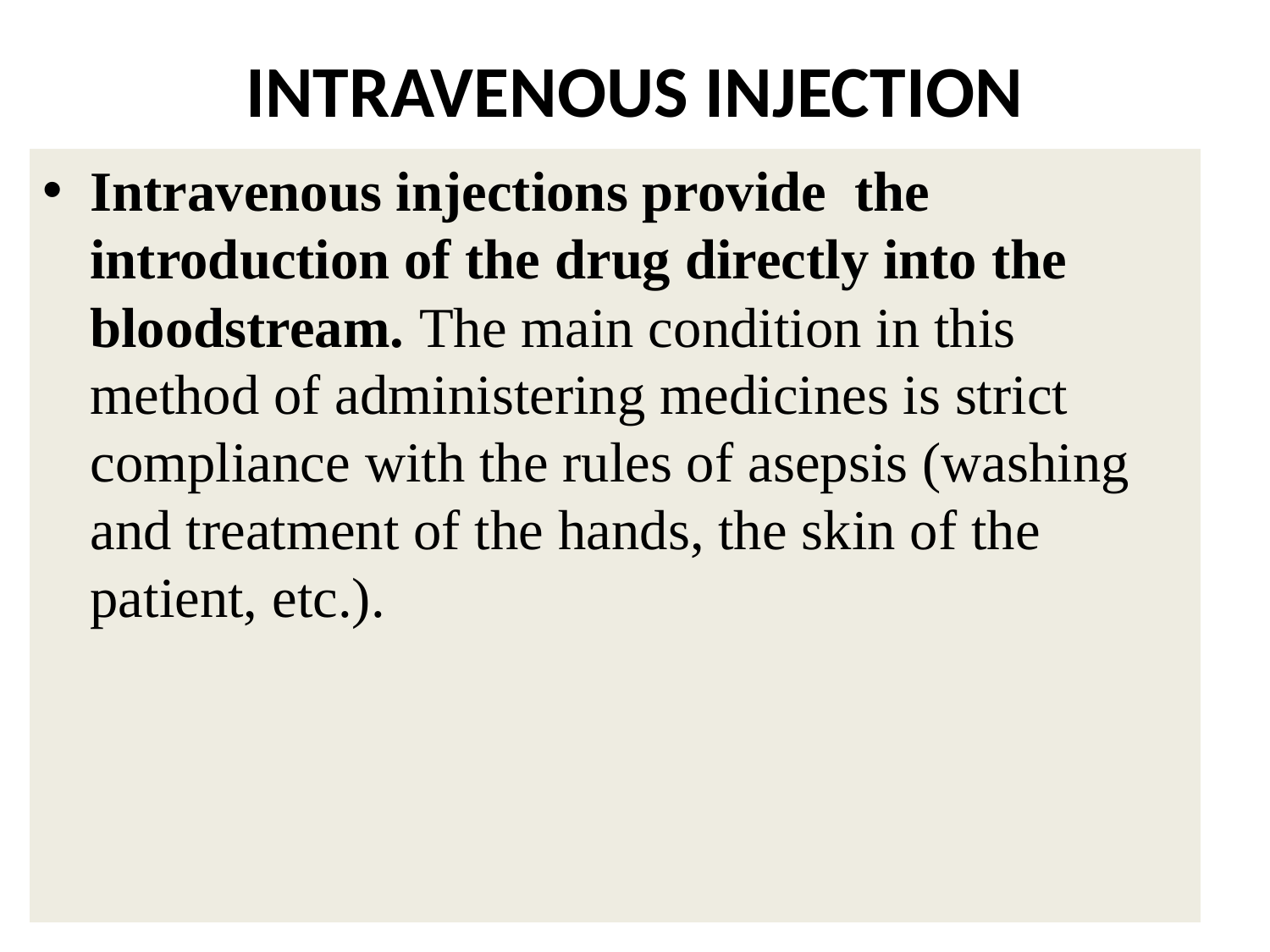

# INTRAVENOUS INJECTION
Intravenous injections provide  the introduction of the drug directly into the bloodstream. The main condition in this method of administering medicines is strict compliance with the rules of asepsis (washing and treatment of the hands, the skin of the patient, etc.).